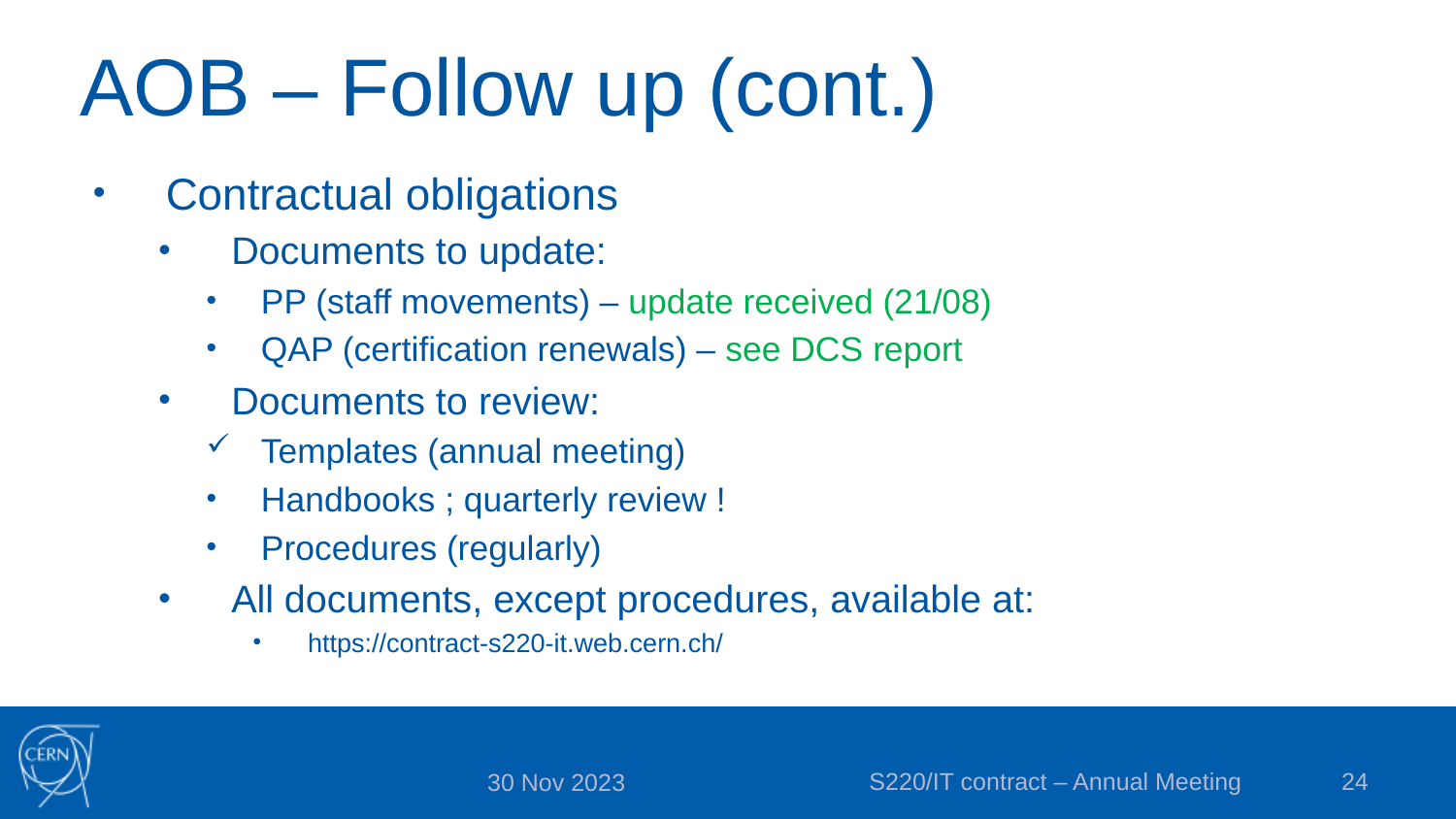

# AOB – Follow up (cont.)
Contractual obligations
Documents to update:
PP (staff movements) – update received (21/08)
QAP (certification renewals) – see DCS report
Documents to review:
Templates (annual meeting)
Handbooks ; quarterly review !
Procedures (regularly)
All documents, except procedures, available at:
https://contract-s220-it.web.cern.ch/

S220/IT contract – Annual Meeting
24
30 Nov 2023